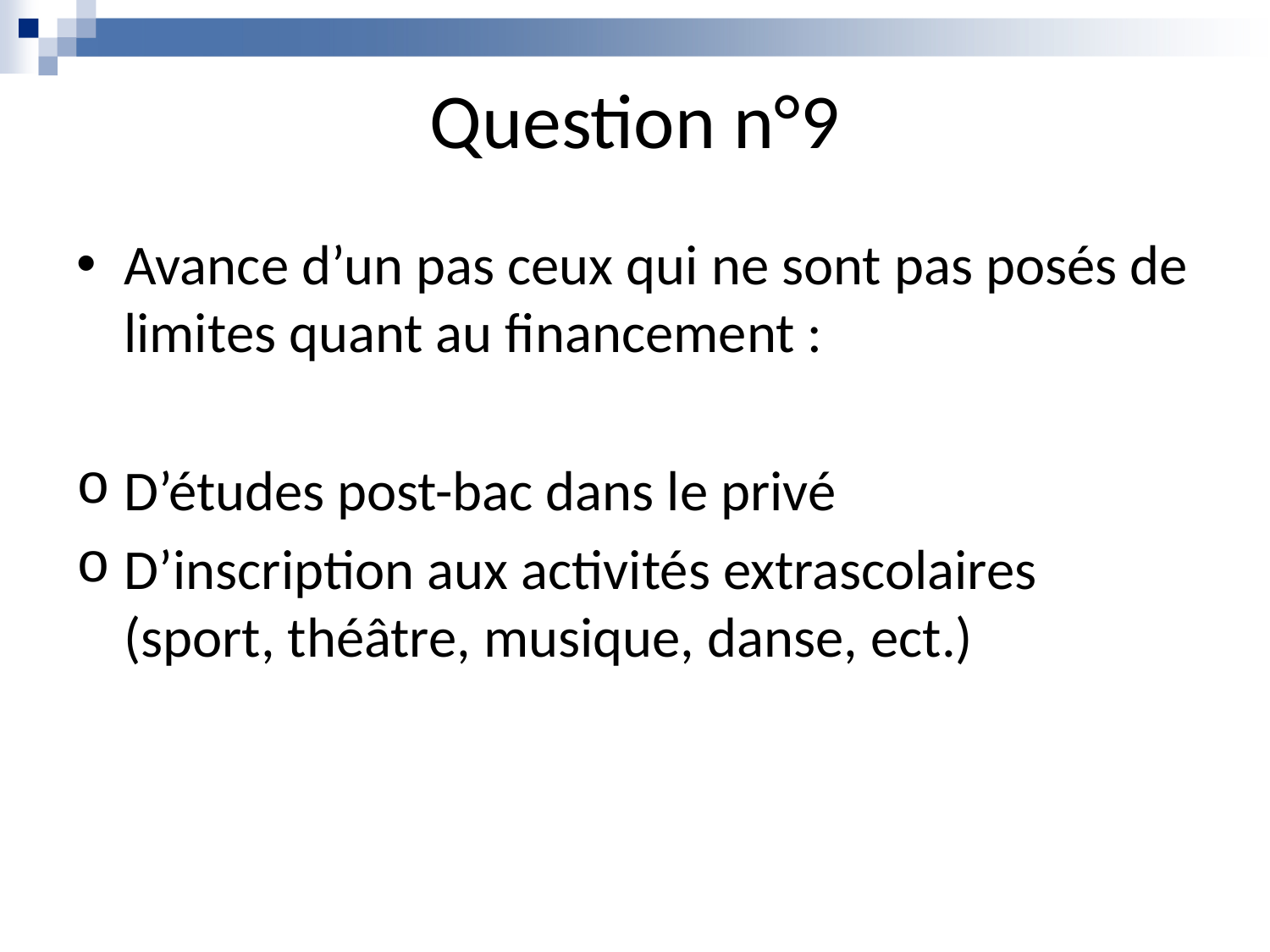

# Question n°9
Avance d’un pas ceux qui ne sont pas posés de limites quant au financement :

D’études post-bac dans le privé
D’inscription aux activités extrascolaires (sport, théâtre, musique, danse, ect.)